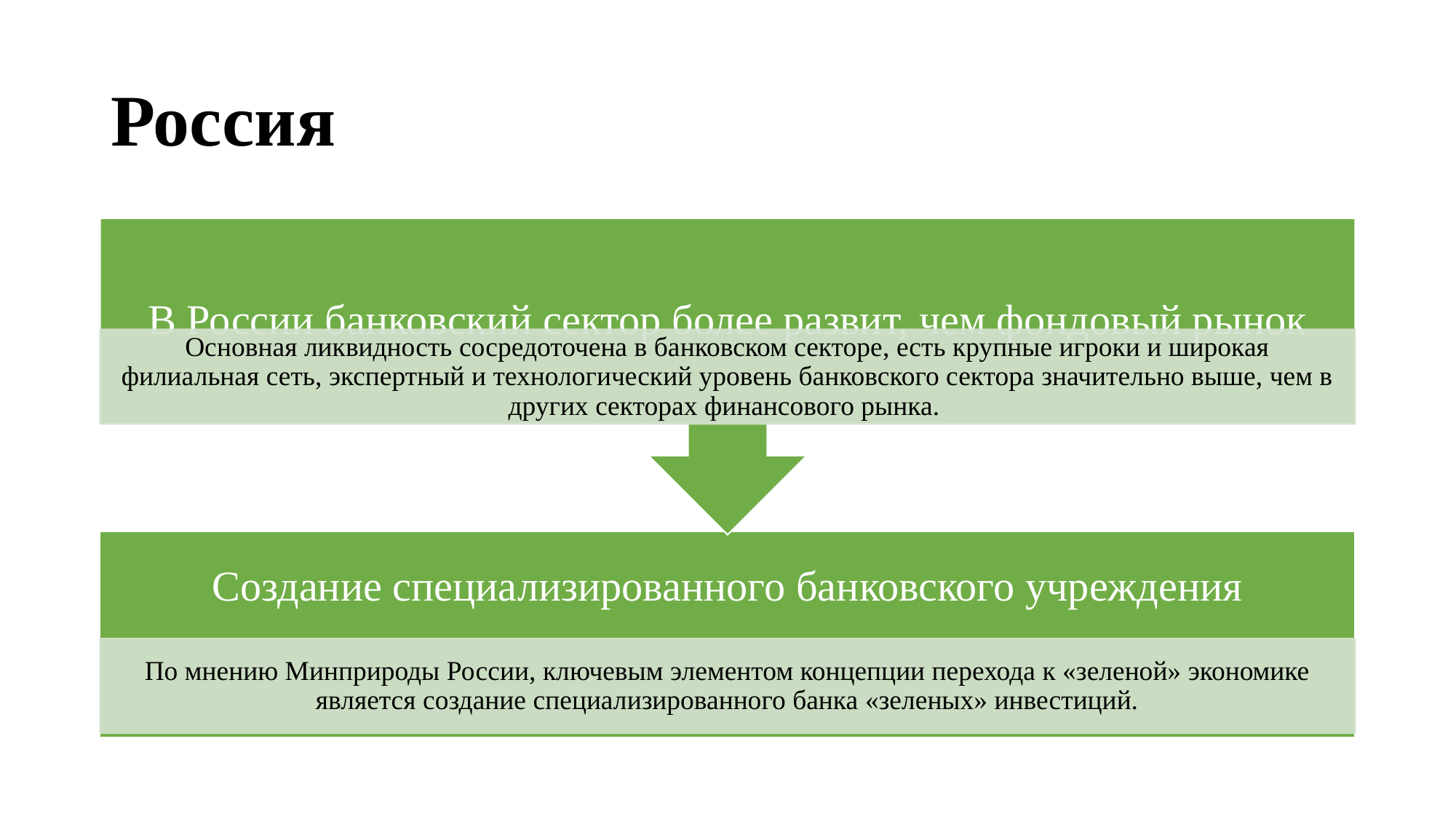

# Россия
Создание специализированного банковского учреждения
По мнению Минприроды России, ключевым элементом концепции перехода к «зеленой» экономике является создание специализированного банка «зеленых» инвестиций.
В России банковский сектор более развит, чем фондовый рынок
Основная ликвидность сосредоточена в банковском секторе, есть крупные игроки и широкая филиальная сеть, экспертный и технологический уровень банковского сектора значительно выше, чем в других секторах финансового рынка.